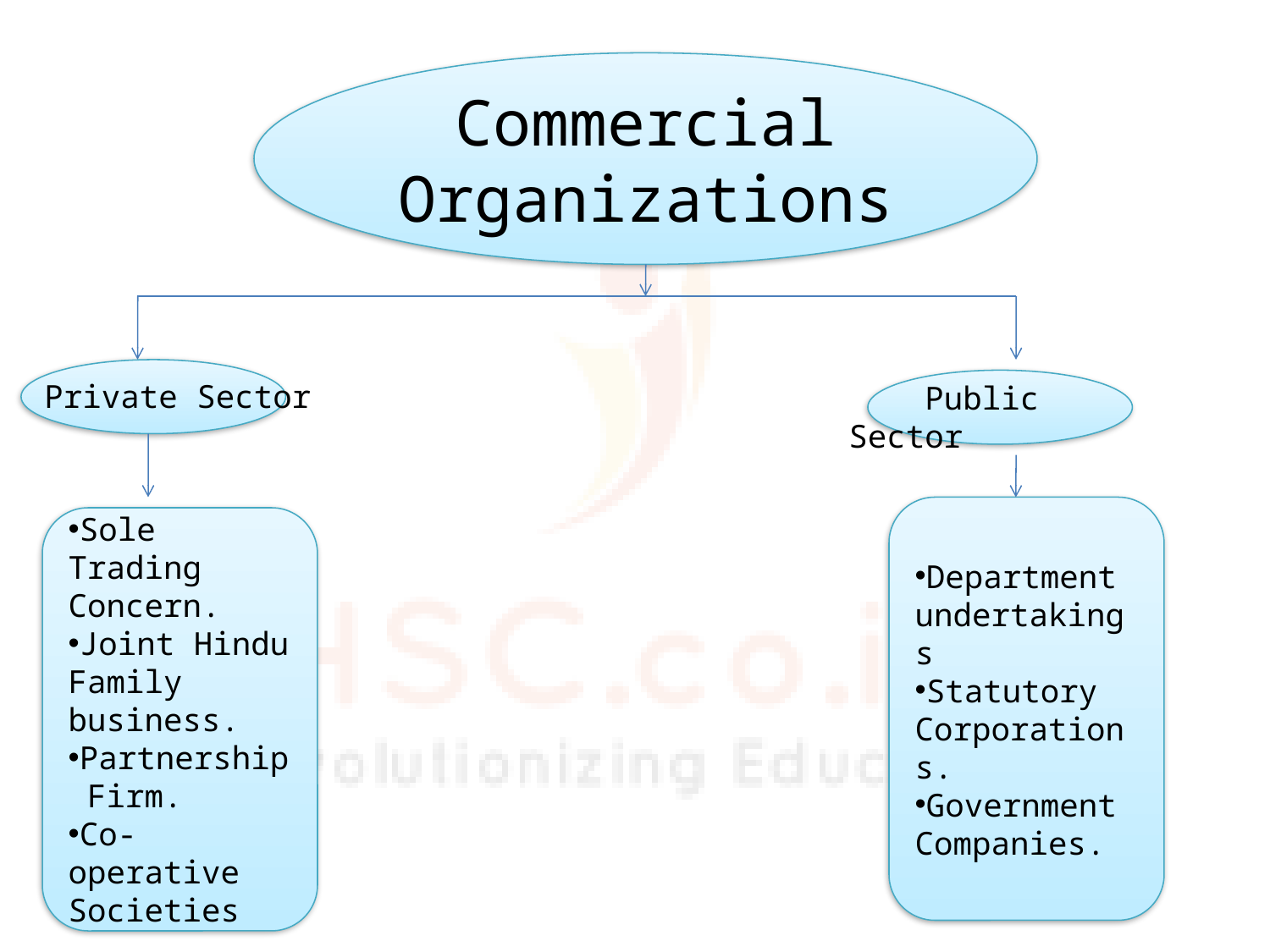

Commercial Organizations

Private Sector

    Public Sector
Department undertakings
Statutory Corporations.
Government Companies.
Sole Trading Concern.
Joint Hindu Family business.
Partnership  Firm.
Co-operative Societies